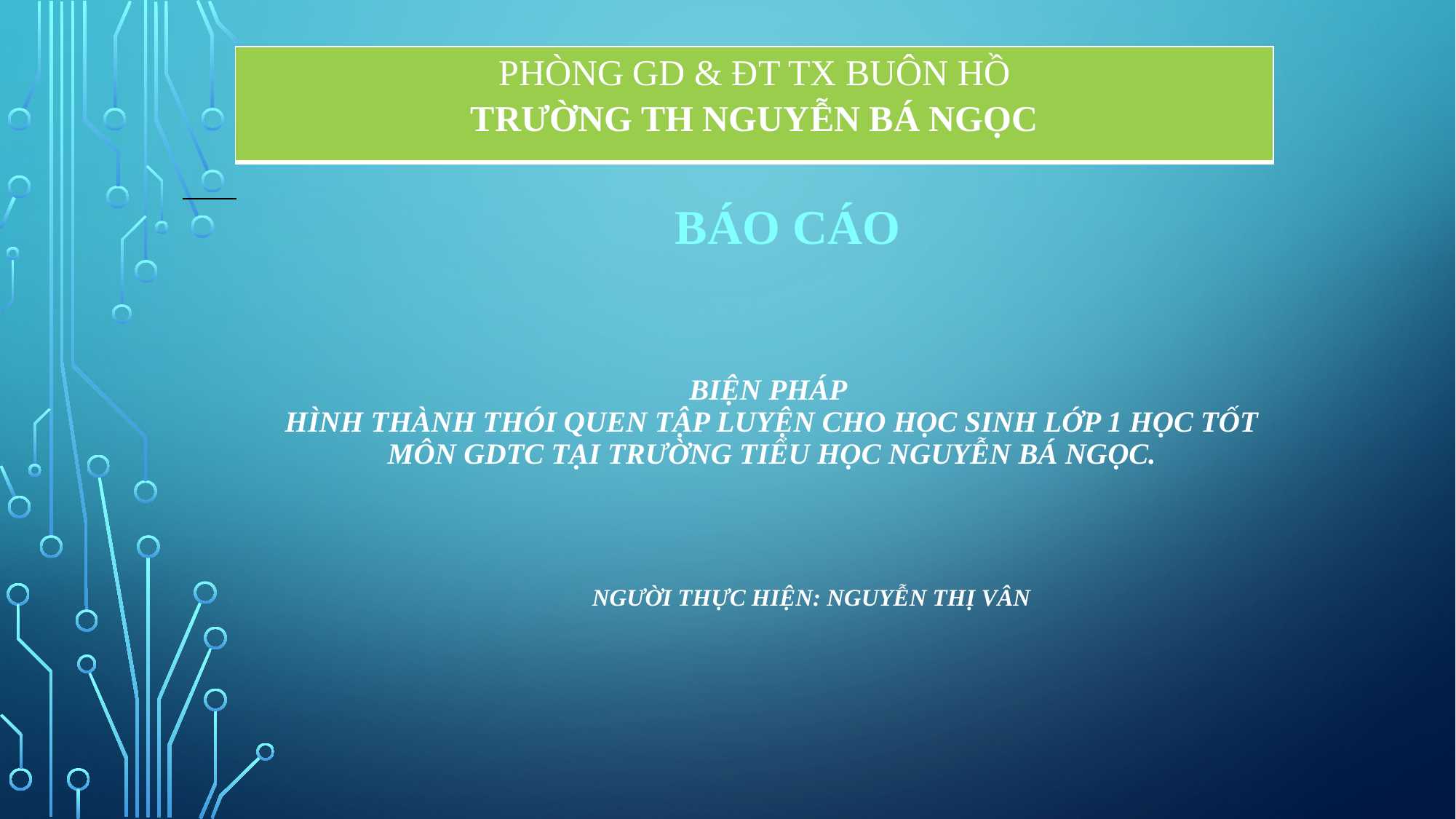

| PHÒNG GD & ĐT TX BUÔN HỒ TRƯỜNG TH NGUYỄN BÁ NGỌC |
| --- |
Báo cáo
# Biện pháp hình thành thói quen tập luyện cho học sinh lớp 1 học tốt môn GDTC tại trường tiểu học Nguyễn Bá Ngọc. NgƯỜI thực hiện: NguyễN Thị Vân